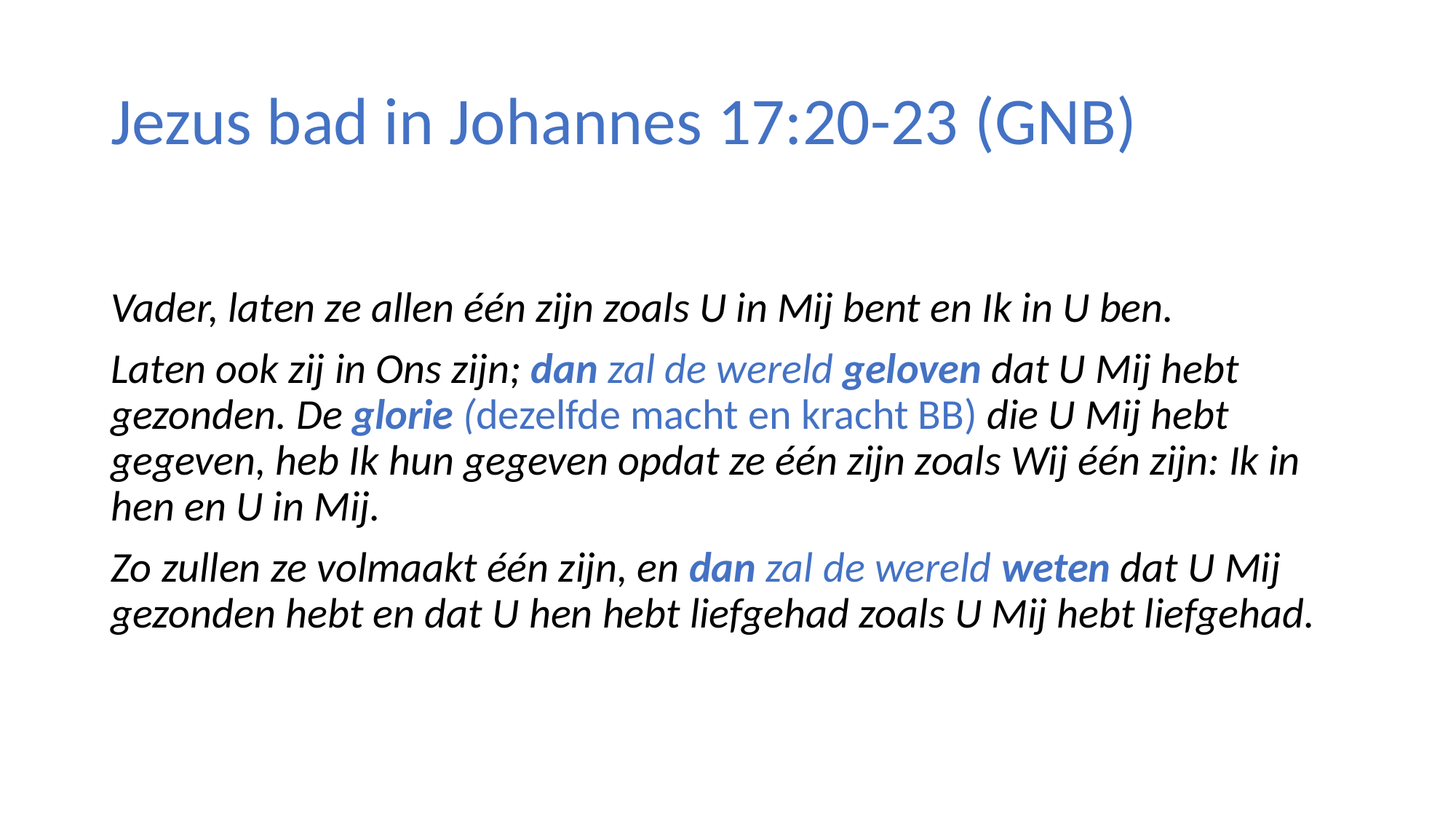

# Jezus bad in Johannes 17:20-23 (GNB)
Vader, laten ze allen één zijn zoals U in Mij bent en Ik in U ben.
Laten ook zij in Ons zijn; dan zal de wereld geloven dat U Mij hebt gezonden. De glorie (dezelfde macht en kracht BB) die U Mij hebt gegeven, heb Ik hun gegeven opdat ze één zijn zoals Wij één zijn: Ik in hen en U in Mij.
Zo zullen ze volmaakt één zijn, en dan zal de wereld weten dat U Mij gezonden hebt en dat U hen hebt liefgehad zoals U Mij hebt liefgehad.